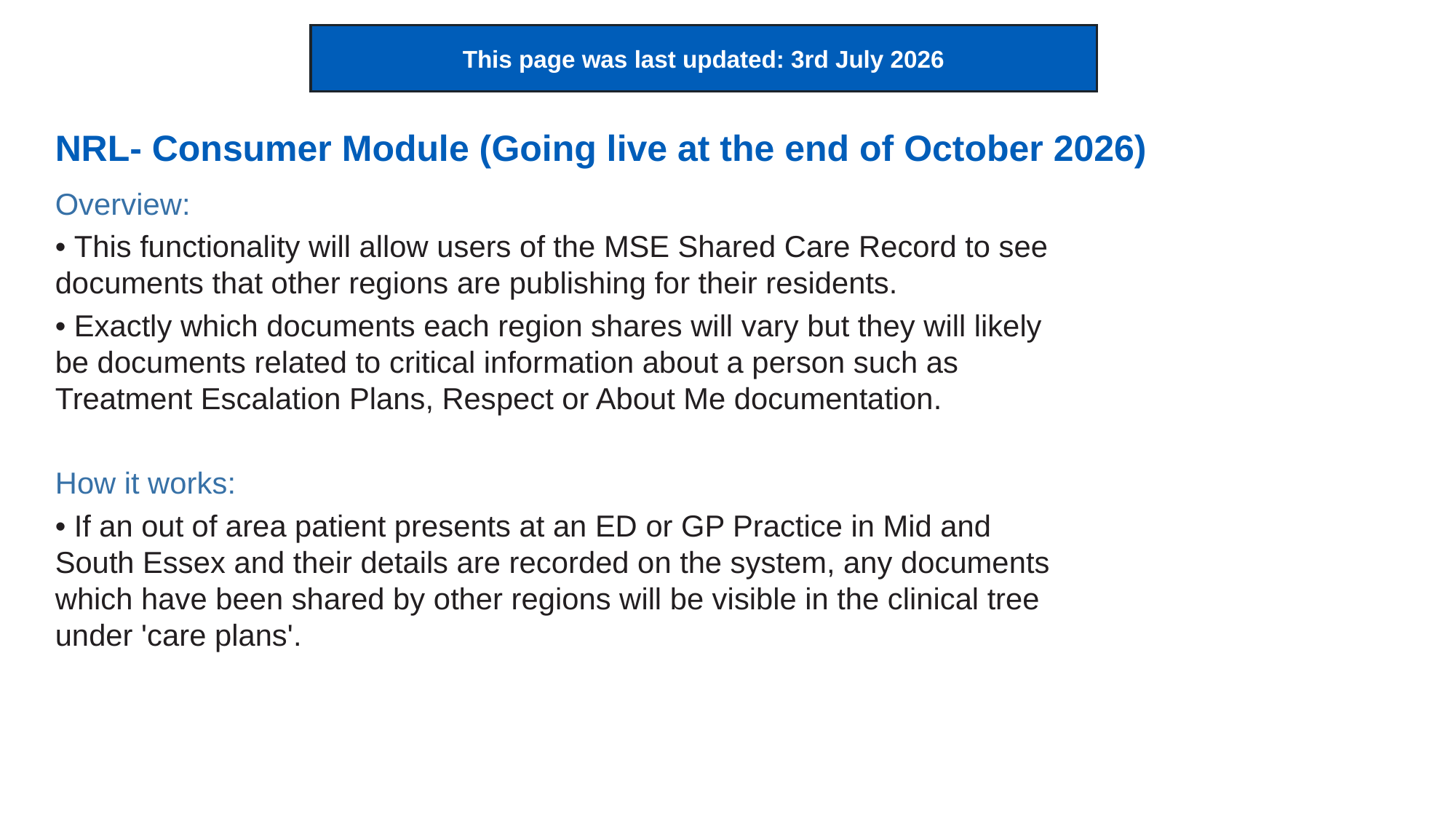

This page was last updated: 3rd July 2026
# NRL- Consumer Module (Going live at the end of October 2026)
Overview:
• This functionality will allow users of the MSE Shared Care Record to see documents that other regions are publishing for their residents.
• Exactly which documents each region shares will vary but they will likely be documents related to critical information about a person such as Treatment Escalation Plans, Respect or About Me documentation.

How it works:
• If an out of area patient presents at an ED or GP Practice in Mid and South Essex and their details are recorded on the system, any documents which have been shared by other regions will be visible in the clinical tree under 'care plans'.